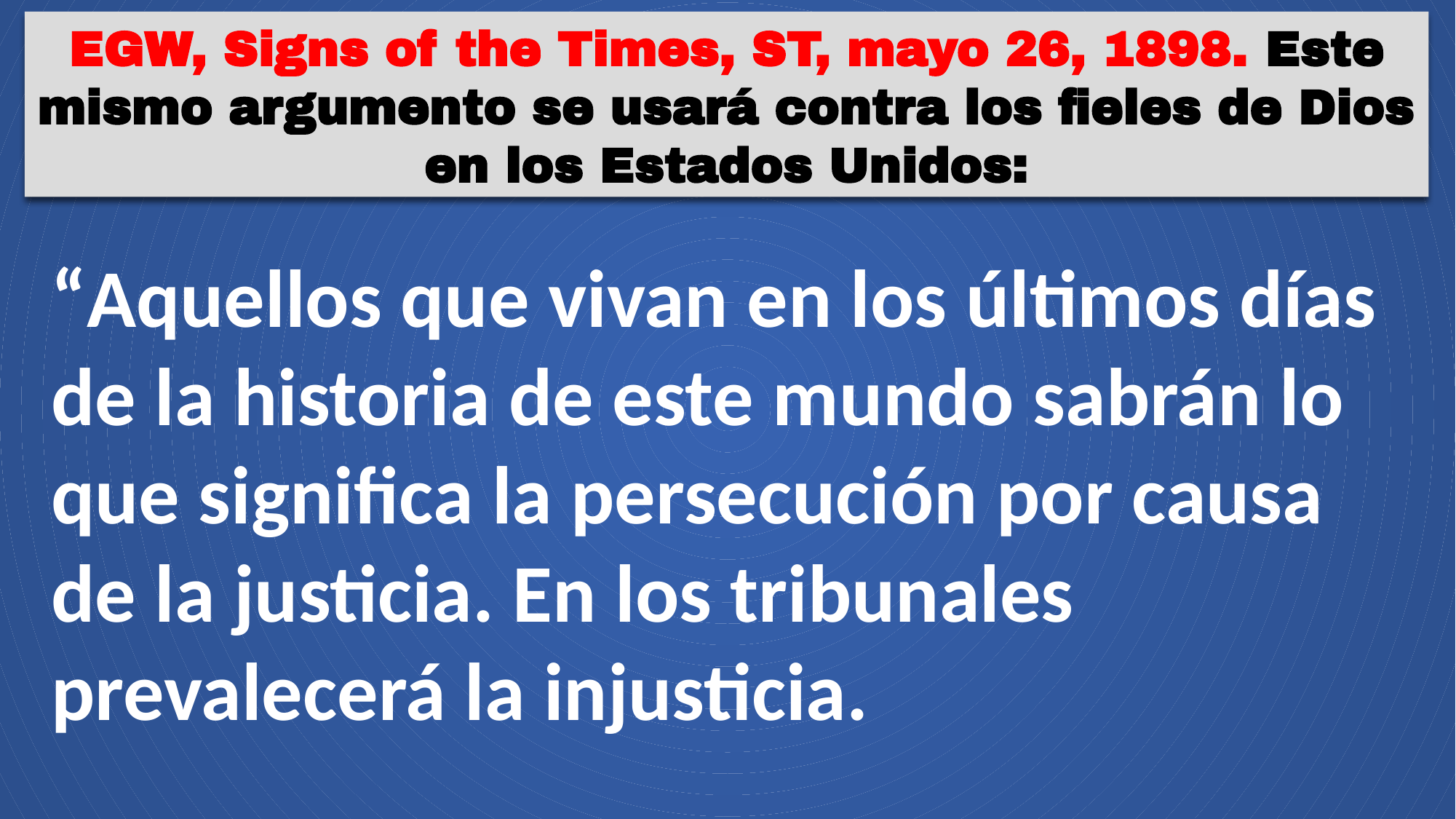

EGW, Signs of the Times, ST, mayo 26, 1898. Este mismo argumento se usará contra los fieles de Dios en los Estados Unidos:
“Aquellos que vivan en los últimos días de la historia de este mundo sabrán lo que significa la persecución por causa de la justicia. En los tribunales prevalecerá la injusticia.